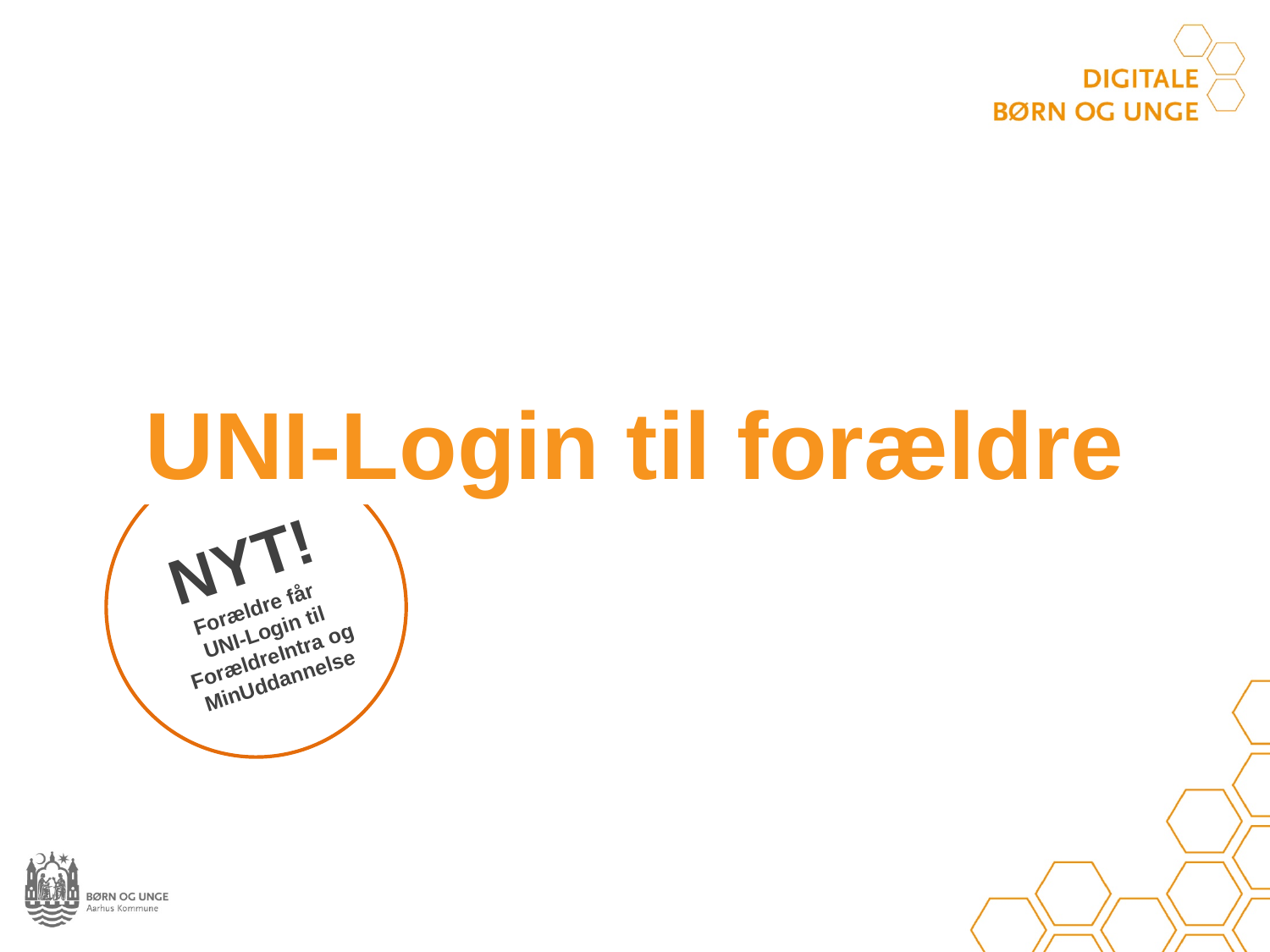

UNI-Login til forældre
NYT!
Forældre får
UNI-Login til ForældreIntra og MinUddannelse